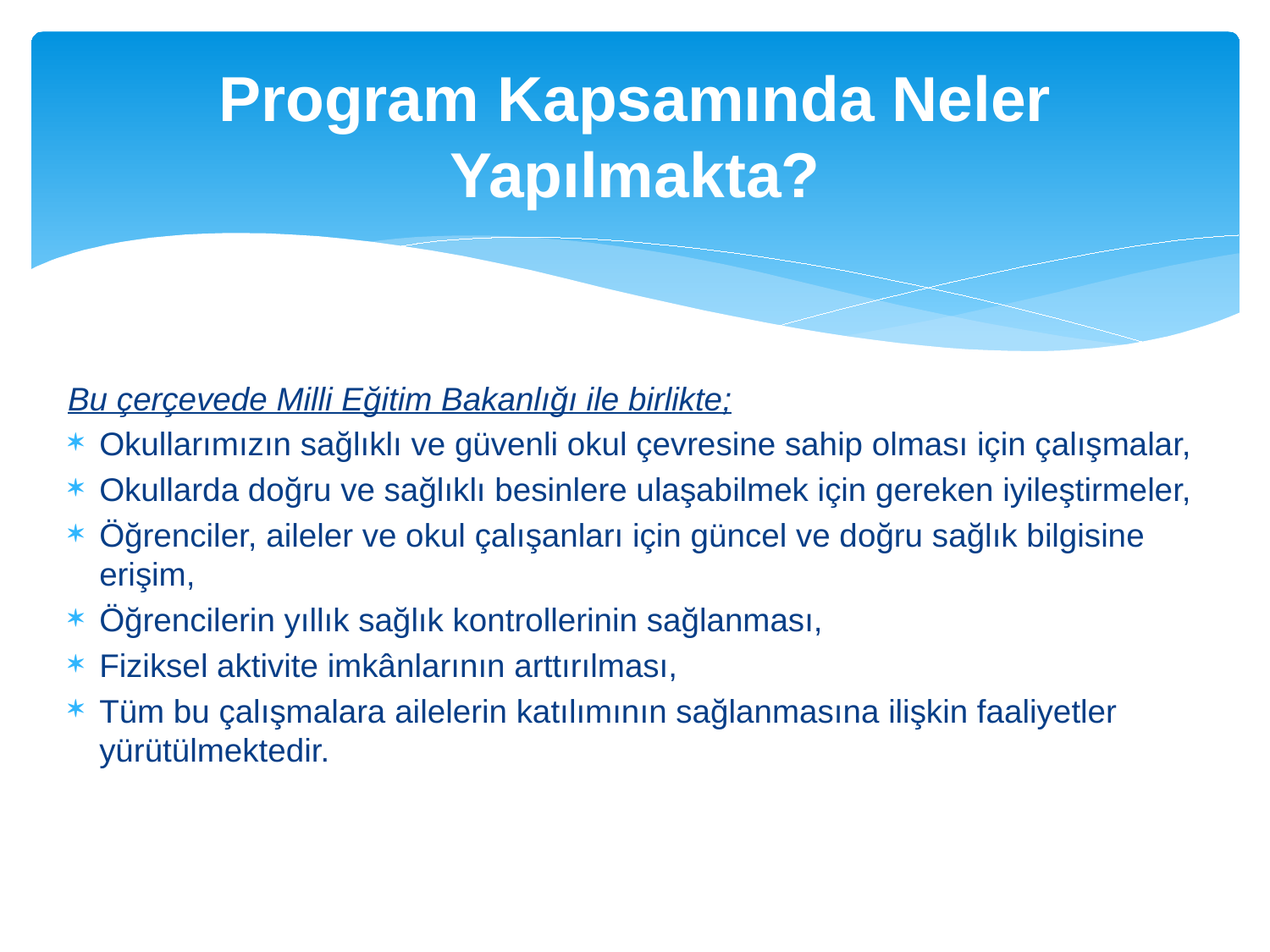

# Program Kapsamında Neler Yapılmakta?
Bu çerçevede Milli Eğitim Bakanlığı ile birlikte;
Okullarımızın sağlıklı ve güvenli okul çevresine sahip olması için çalışmalar,
Okullarda doğru ve sağlıklı besinlere ulaşabilmek için gereken iyileştirmeler,
Öğrenciler, aileler ve okul çalışanları için güncel ve doğru sağlık bilgisine erişim,
Öğrencilerin yıllık sağlık kontrollerinin sağlanması,
Fiziksel aktivite imkânlarının arttırılması,
Tüm bu çalışmalara ailelerin katılımının sağlanmasına ilişkin faaliyetler yürütülmektedir.